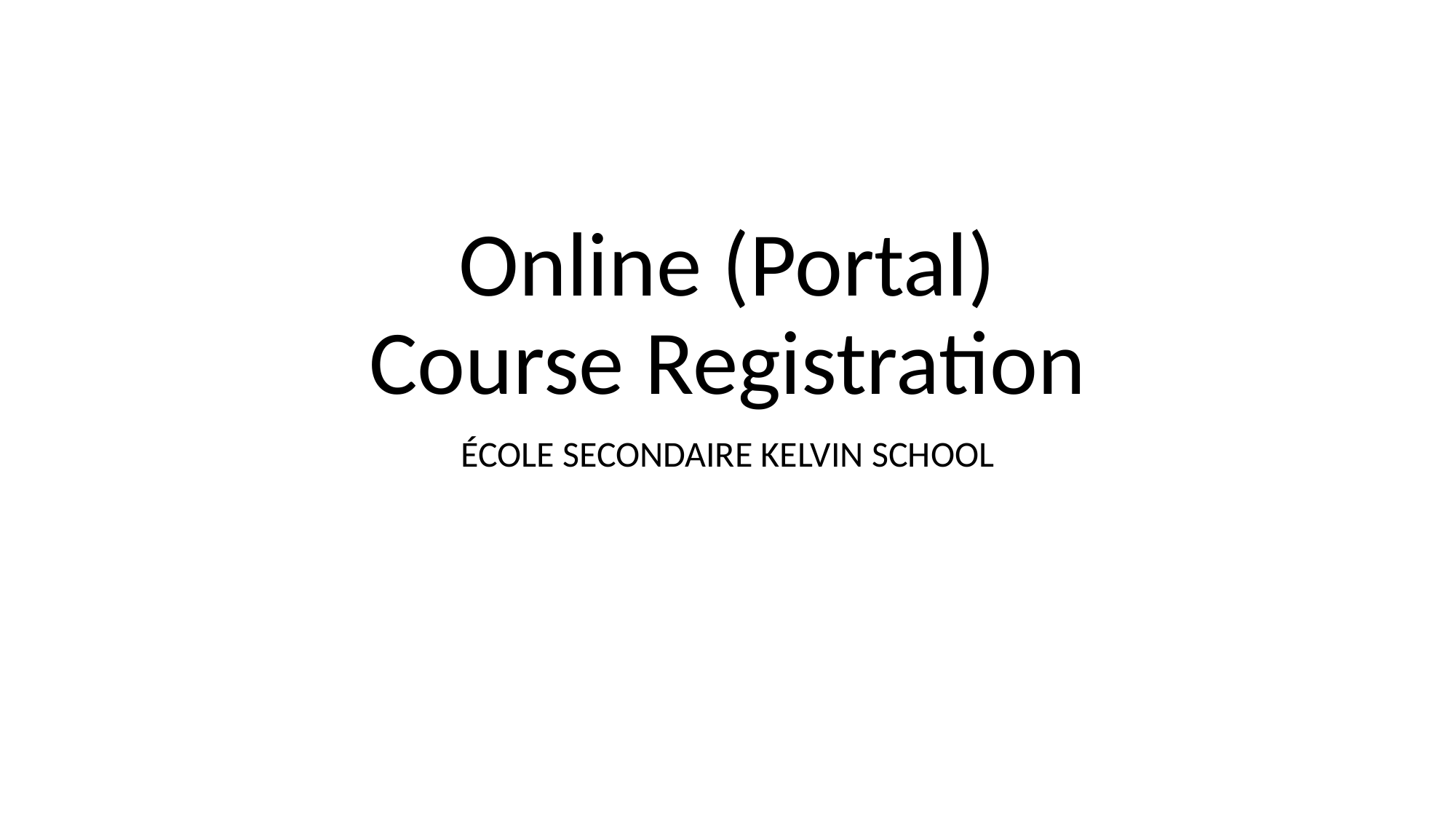

# Online (Portal) Course Registration
ÉCOLE SECONDAIRE KELVIN SCHOOL